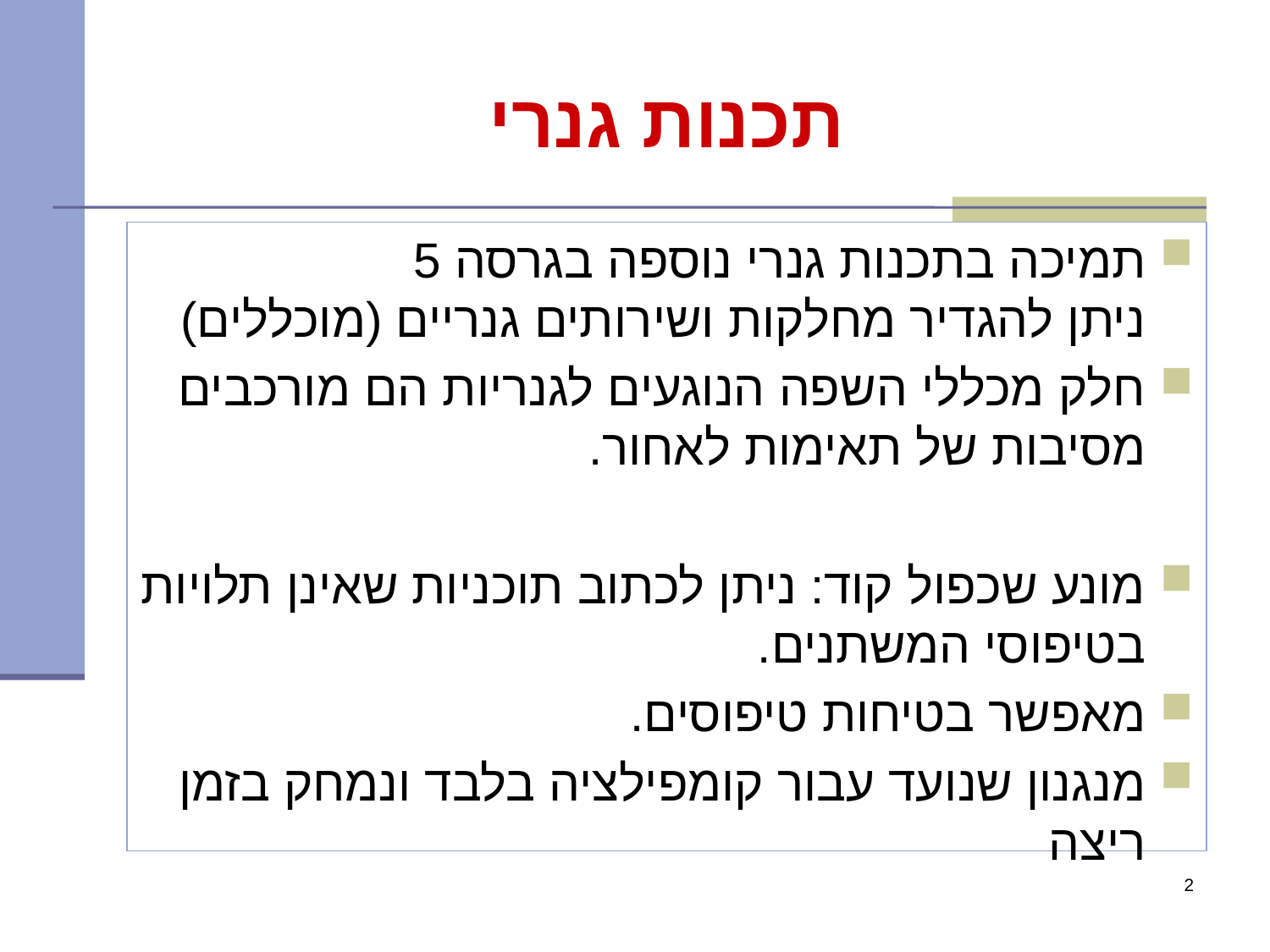

# תכנות גנרי
תמיכה בתכנות גנרי נוספה בגרסה 5                   ניתן להגדיר מחלקות ושירותים גנריים (מוכללים)
חלק מכללי השפה הנוגעים לגנריות הם מורכבים מסיבות של תאימות לאחור.

מונע שכפול קוד: ניתן לכתוב תוכניות שאינן תלויות בטיפוסי המשתנים.
מאפשר בטיחות טיפוסים.
מנגנון שנועד עבור קומפילציה בלבד ונמחק בזמן ריצה

2